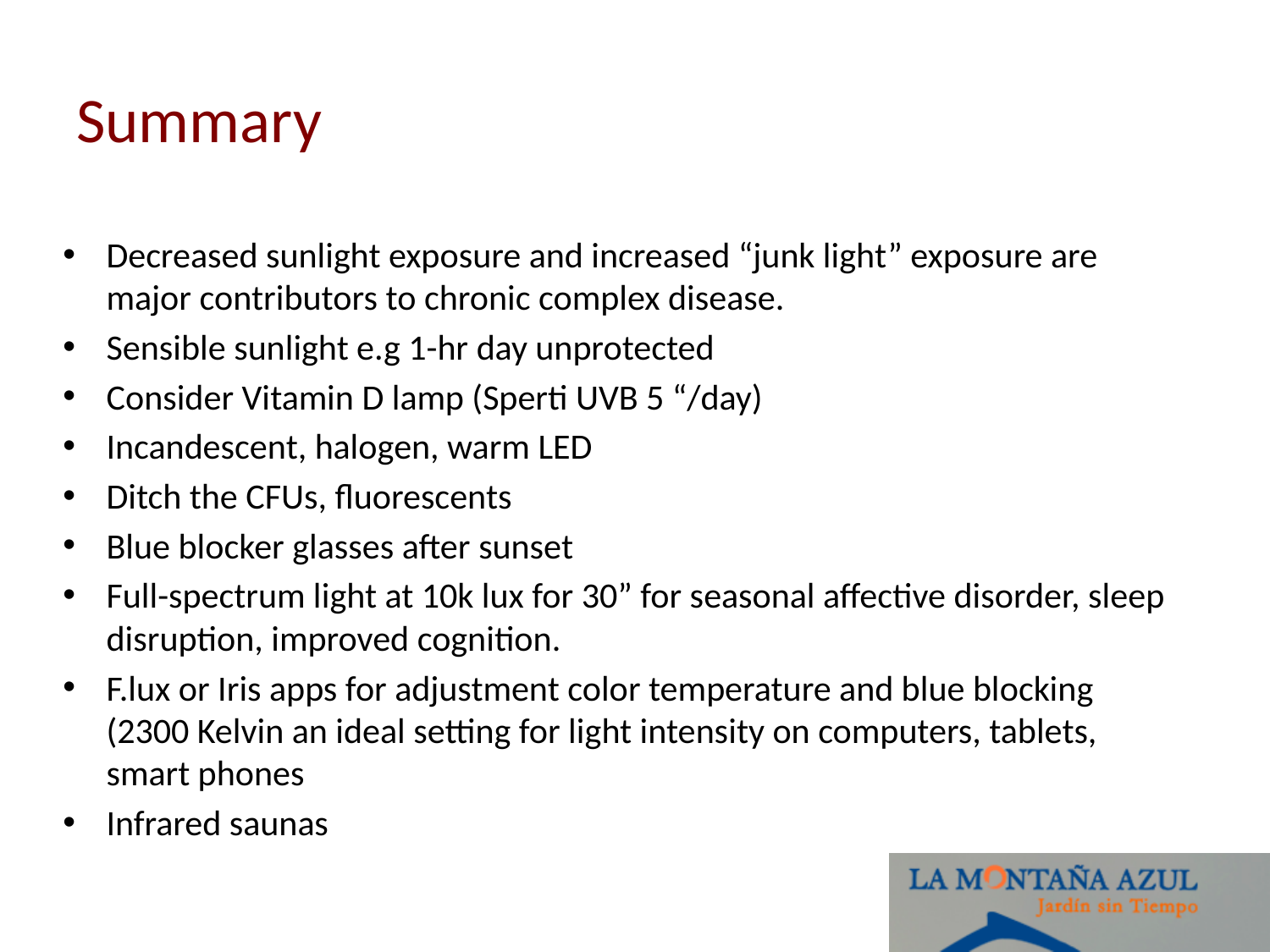

# Summary
Decreased sunlight exposure and increased “junk light” exposure are major contributors to chronic complex disease.
Sensible sunlight e.g 1-hr day unprotected
Consider Vitamin D lamp (Sperti UVB 5 “/day)
Incandescent, halogen, warm LED
Ditch the CFUs, fluorescents
Blue blocker glasses after sunset
Full-spectrum light at 10k lux for 30” for seasonal affective disorder, sleep disruption, improved cognition.
F.lux or Iris apps for adjustment color temperature and blue blocking (2300 Kelvin an ideal setting for light intensity on computers, tablets, smart phones
Infrared saunas